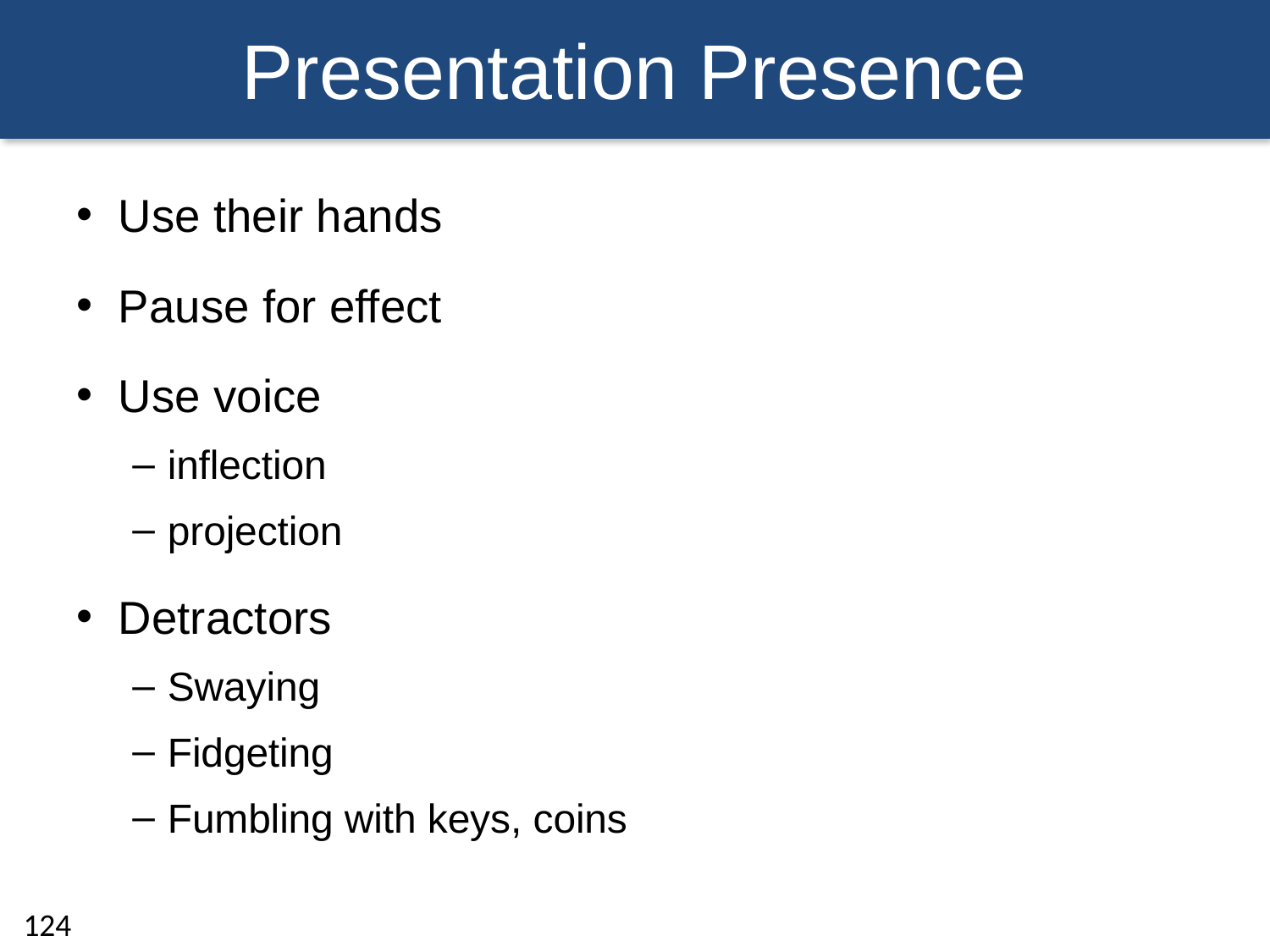

# Presentation Presence
Use their hands
Pause for effect
Use voice
inflection
projection
Detractors
Swaying
Fidgeting
Fumbling with keys, coins
124